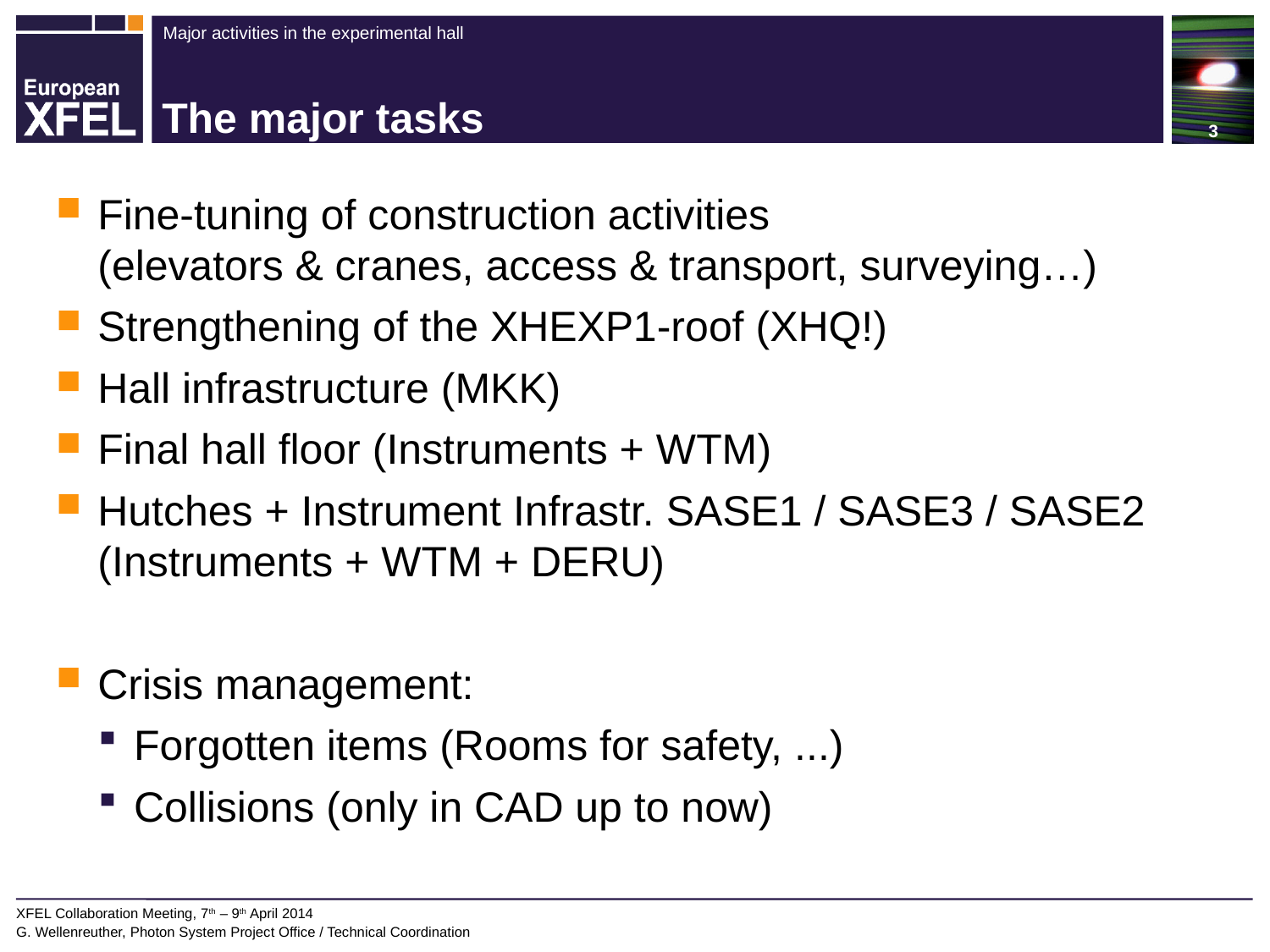

# The major tasks
Fine-tuning of construction activities
(elevators & cranes, access & transport, surveying…)
Strengthening of the XHEXP1-roof (XHQ!)
Hall infrastructure (MKK)
Final hall floor (Instruments + WTM)
Hutches + Instrument Infrastr. SASE1 / SASE3 / SASE2
(Instruments + WTM + DERU)

Crisis management:
Forgotten items (Rooms for safety, ...)
Collisions (only in CAD up to now)